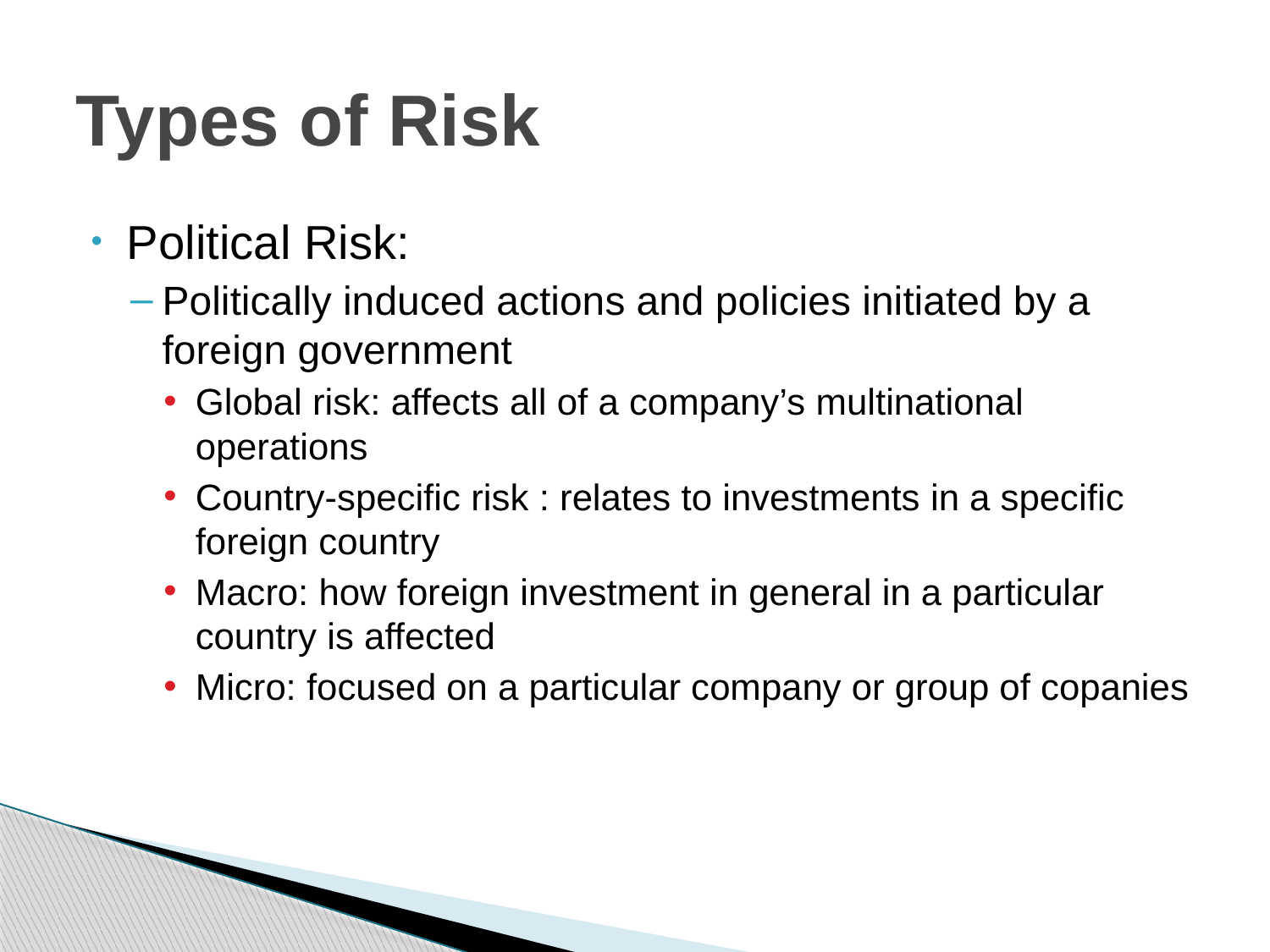

# Types of Risk
Political Risk:
Politically induced actions and policies initiated by a foreign government
Global risk: affects all of a company’s multinational operations
Country-specific risk : relates to investments in a specific foreign country
Macro: how foreign investment in general in a particular country is affected
Micro: focused on a particular company or group of copanies